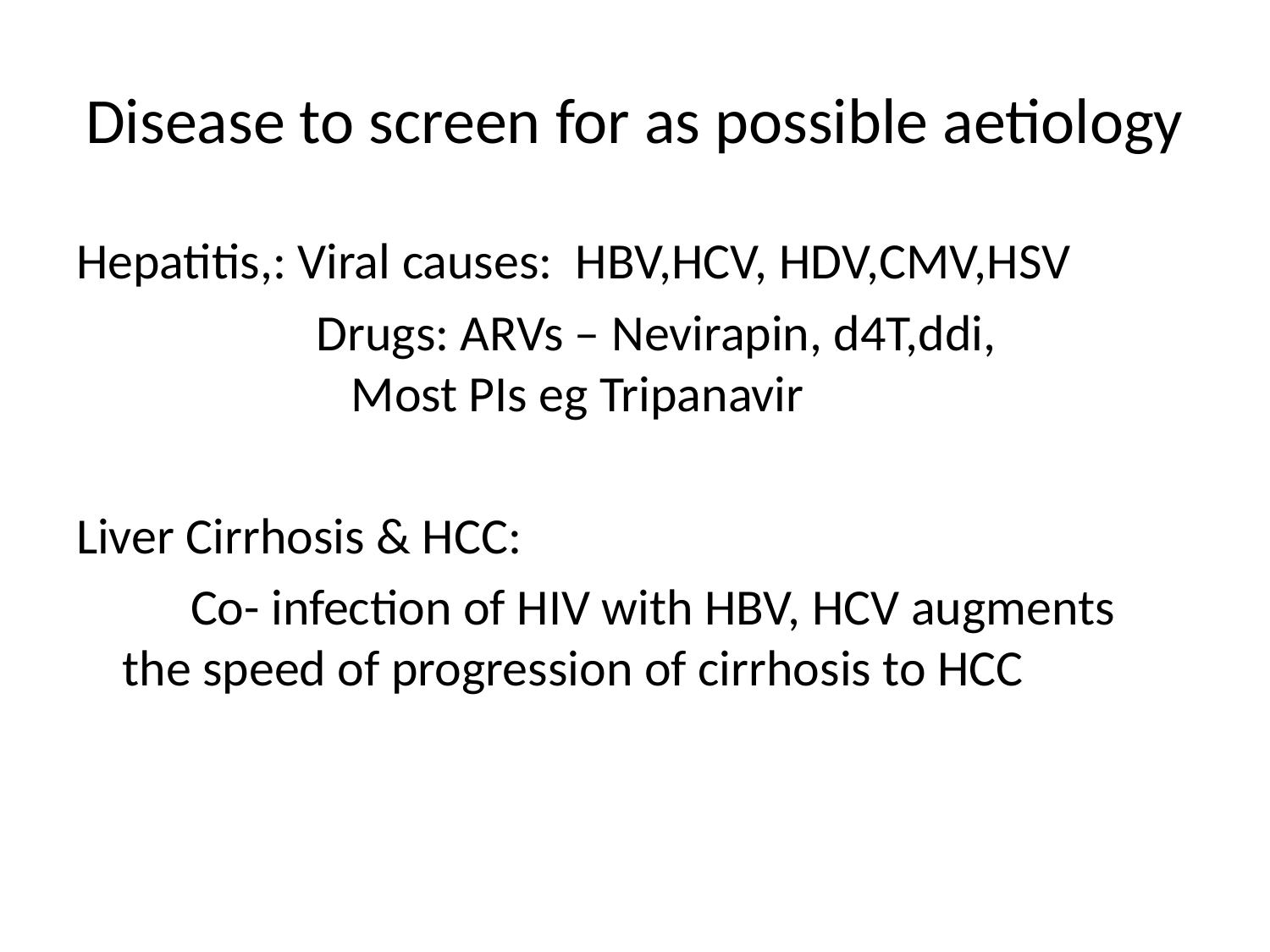

# Disease to screen for as possible aetiology
Hepatitis,: Viral causes:  HBV,HCV, HDV,CMV,HSV
                     Drugs: ARVs – Nevirapin, d4T,ddi,             			Most PIs eg Tripanavir

Liver Cirrhosis & HCC:
          Co- infection of HIV with HBV, HCV augments the speed of progression of cirrhosis to HCC